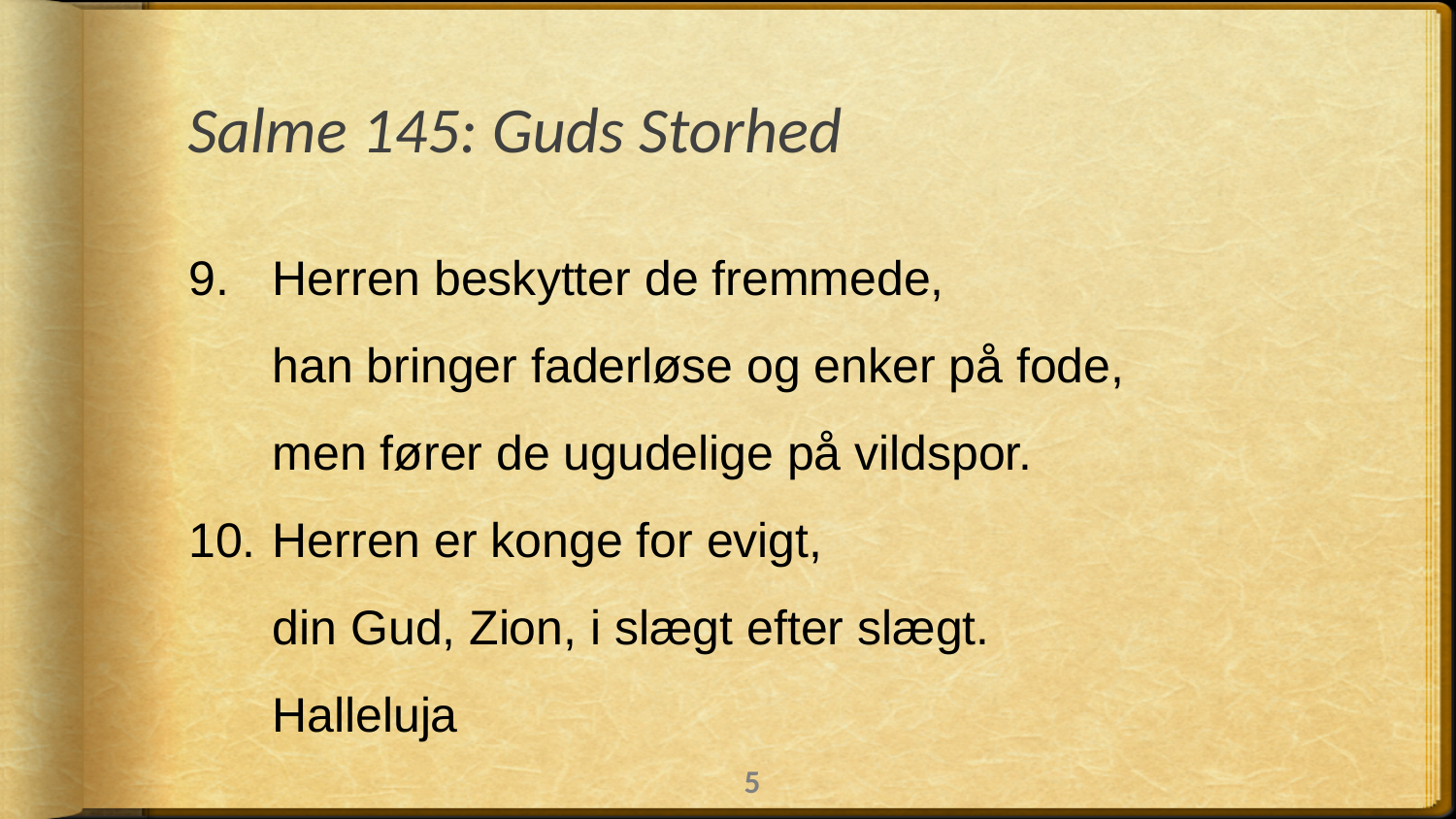

# Salme 145: Guds Storhed
9.	Herren beskytter de fremmede,
	han bringer faderløse og enker på fode,
	men fører de ugudelige på vildspor.
10.	Herren er konge for evigt,
	din Gud, Zion, i slægt efter slægt.
	Halleluja

5